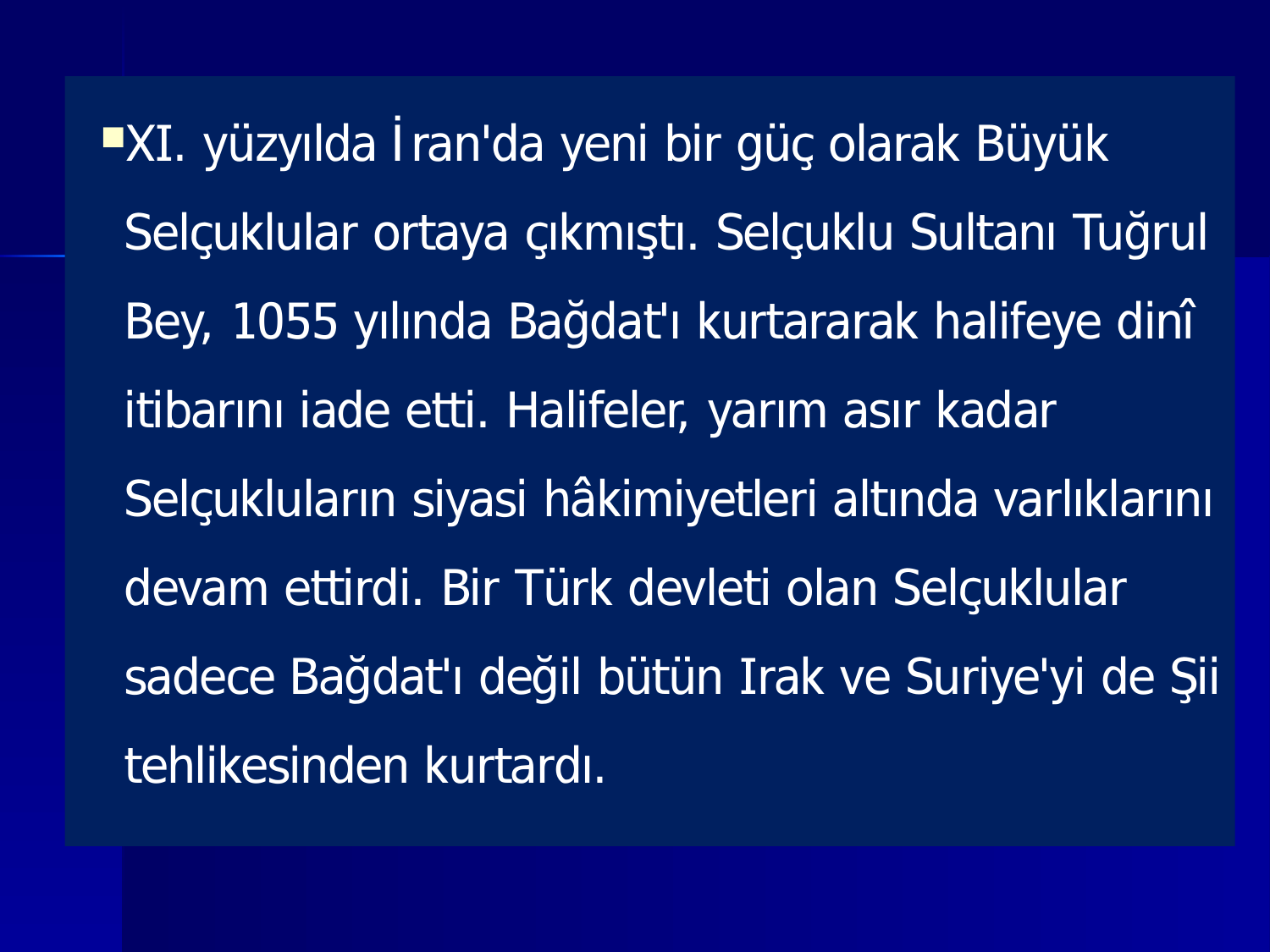

XI. yüzyılda İran'da yeni bir güç olarak Büyük Selçuklular ortaya çıkmıştı. Selçuklu Sultanı Tuğrul Bey, 1055 yılında Bağdat'ı kurtararak halifeye dinî itibarını iade etti. Halifeler, yarım asır kadar Selçukluların siyasi hâkimiyetleri altında varlıklarını devam ettirdi. Bir Türk devleti olan Selçuklular sadece Bağdat'ı değil bütün Irak ve Suriye'yi de Şii tehlikesinden kurtardı.